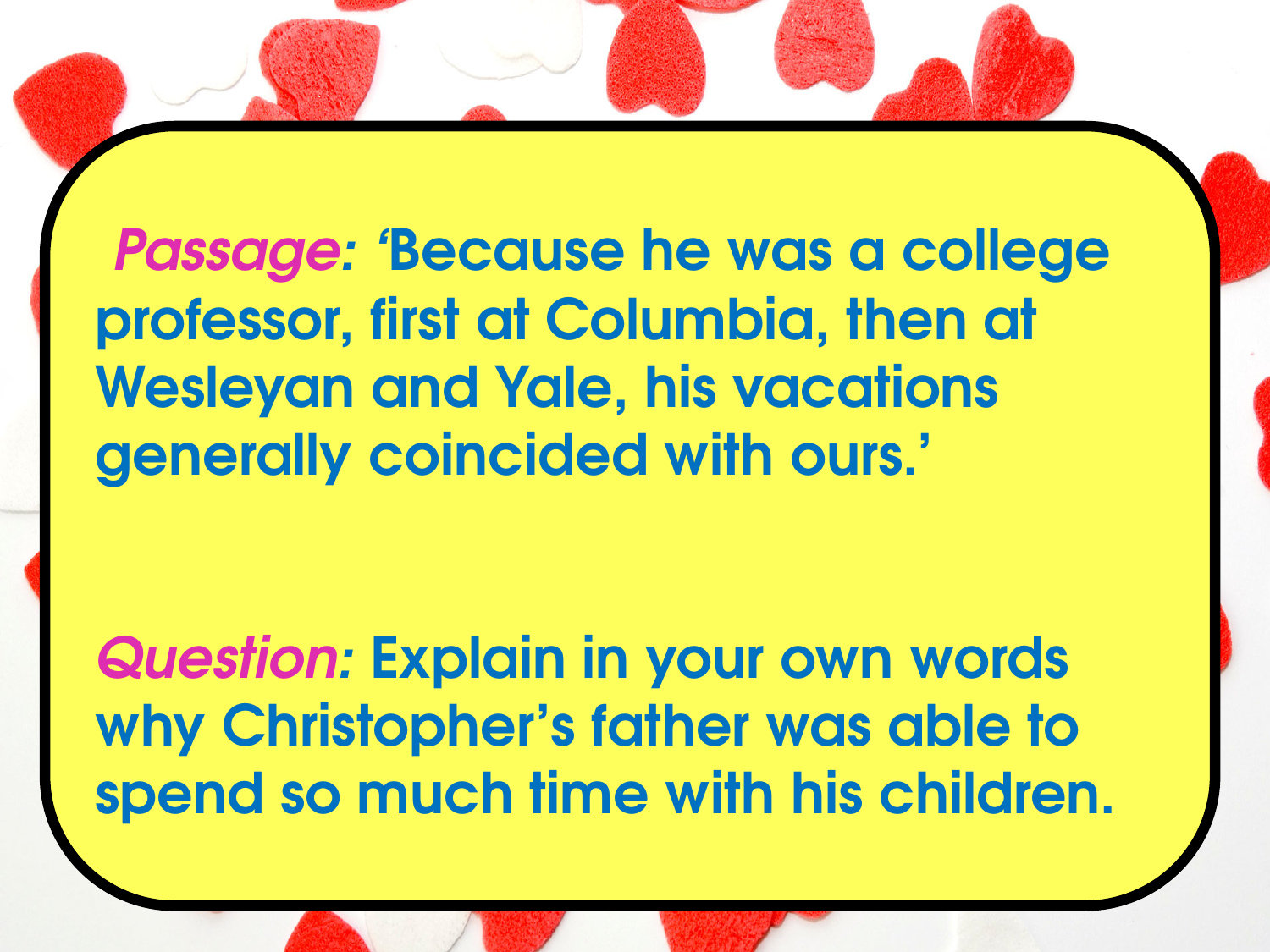

Passage: ‘Because he was a college professor, first at Columbia, then at Wesleyan and Yale, his vacations generally coincided with ours.’

Question: Explain in your own words why Christopher’s father was able to spend so much time with his children.